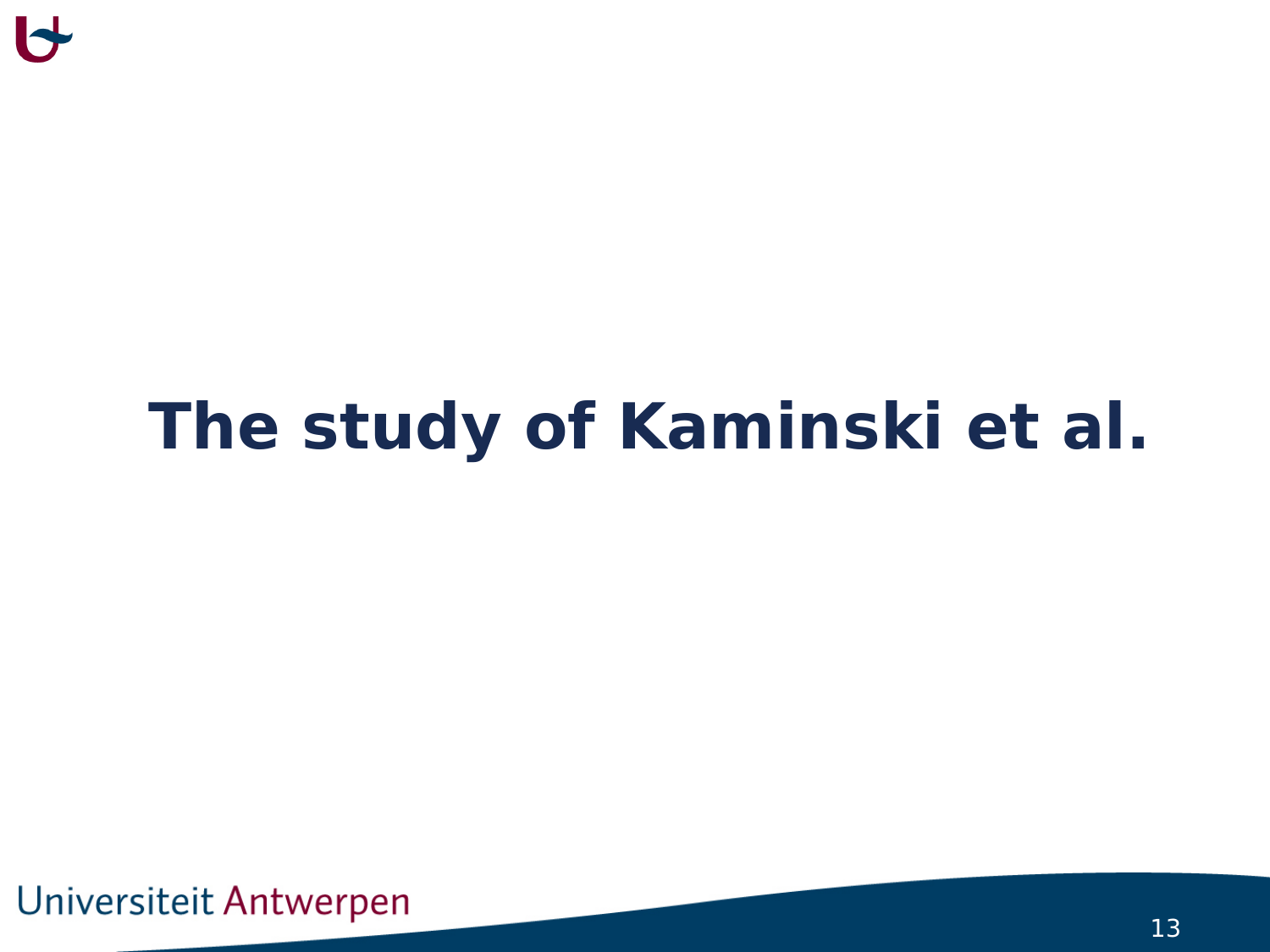

# The study of Kaminski et al.